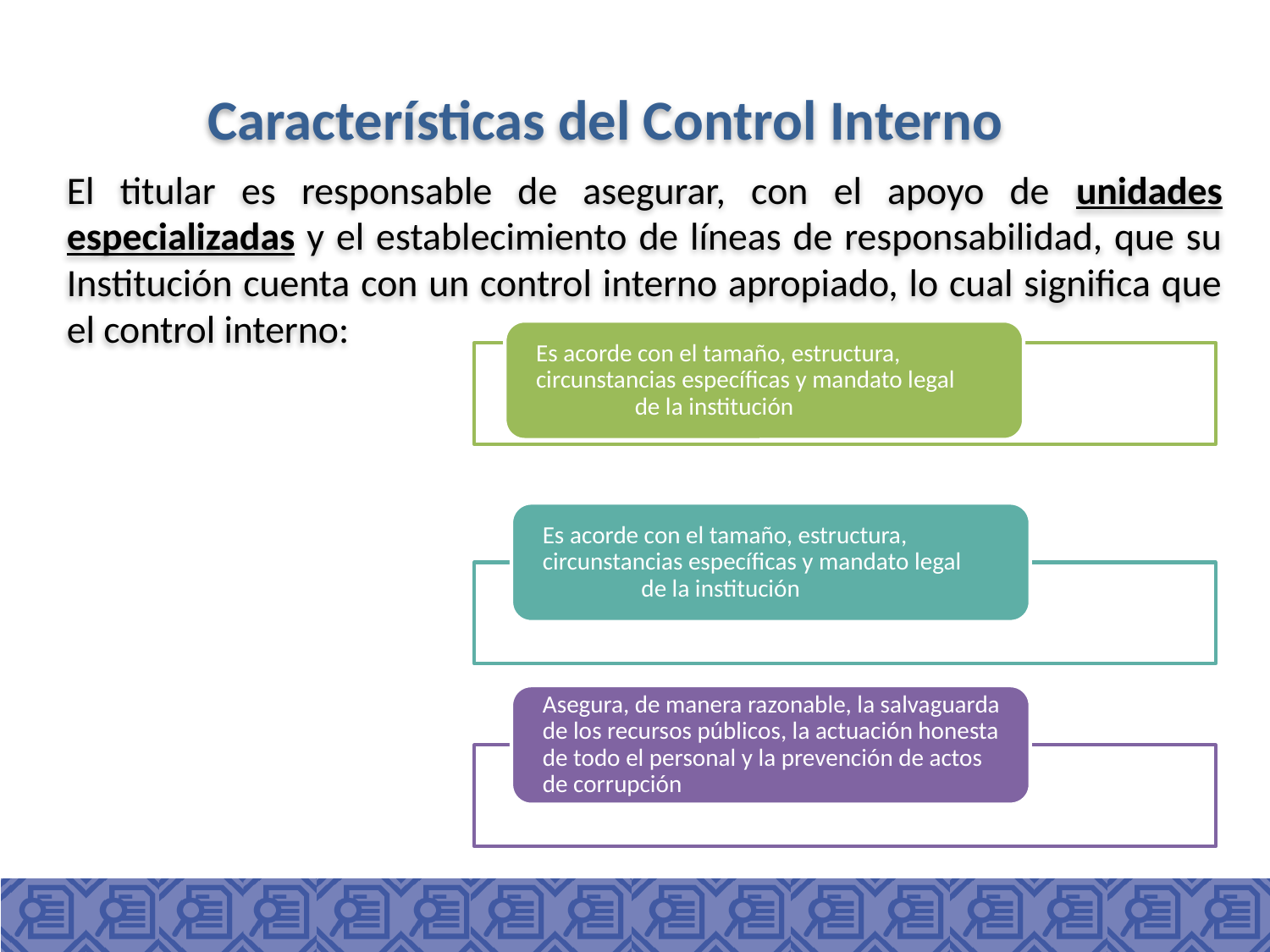

Características del Control Interno

El titular es responsable de asegurar, con el apoyo de unidades especializadas y el establecimiento de líneas de responsabilidad, que su Institución cuenta con un control interno apropiado, lo cual significa que el control interno:

Es acorde con el tamaño, estructura, circunstancias específicas y mandato legal                          de la institución
Es acorde con el tamaño, estructura, circunstancias específicas y mandato legal                          de la institución
Asegura, de manera razonable, la salvaguarda de los recursos públicos, la actuación honesta de todo el personal y la prevención de actos de corrupción